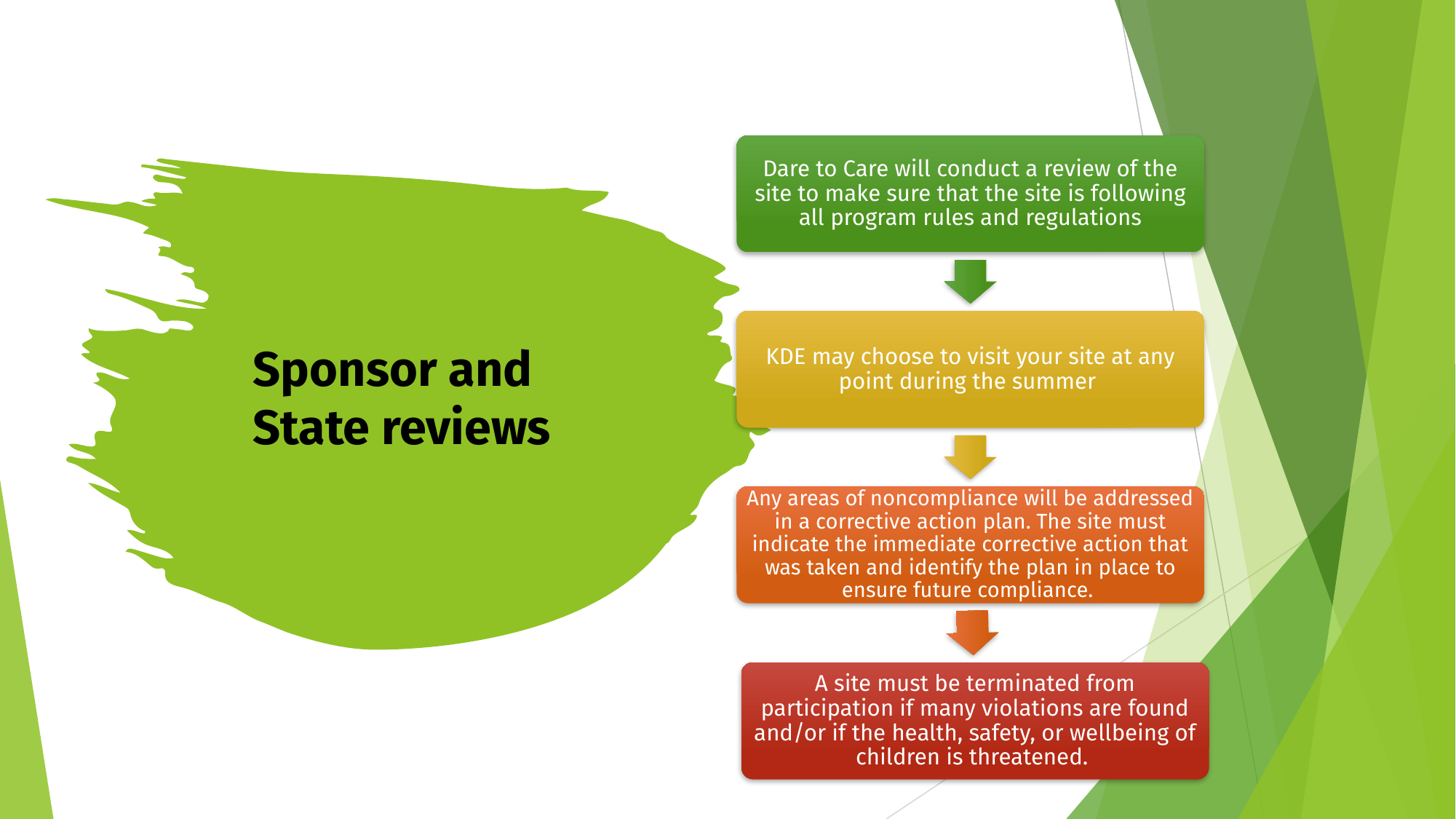

Dare to Care will conduct a review of the site to make sure that the site is following all program rules and regulations

KDE may choose to visit your site at any point during the summer

Any areas of noncompliance will be addressed in a corrective action plan. The site must indicate the immediate corrective action that was taken and identify the plan in place to ensure future compliance.

A site must be terminated from participation if many violations are found and/or if the health, safety, or wellbeing of children is threatened.
# Sponsor and State reviews